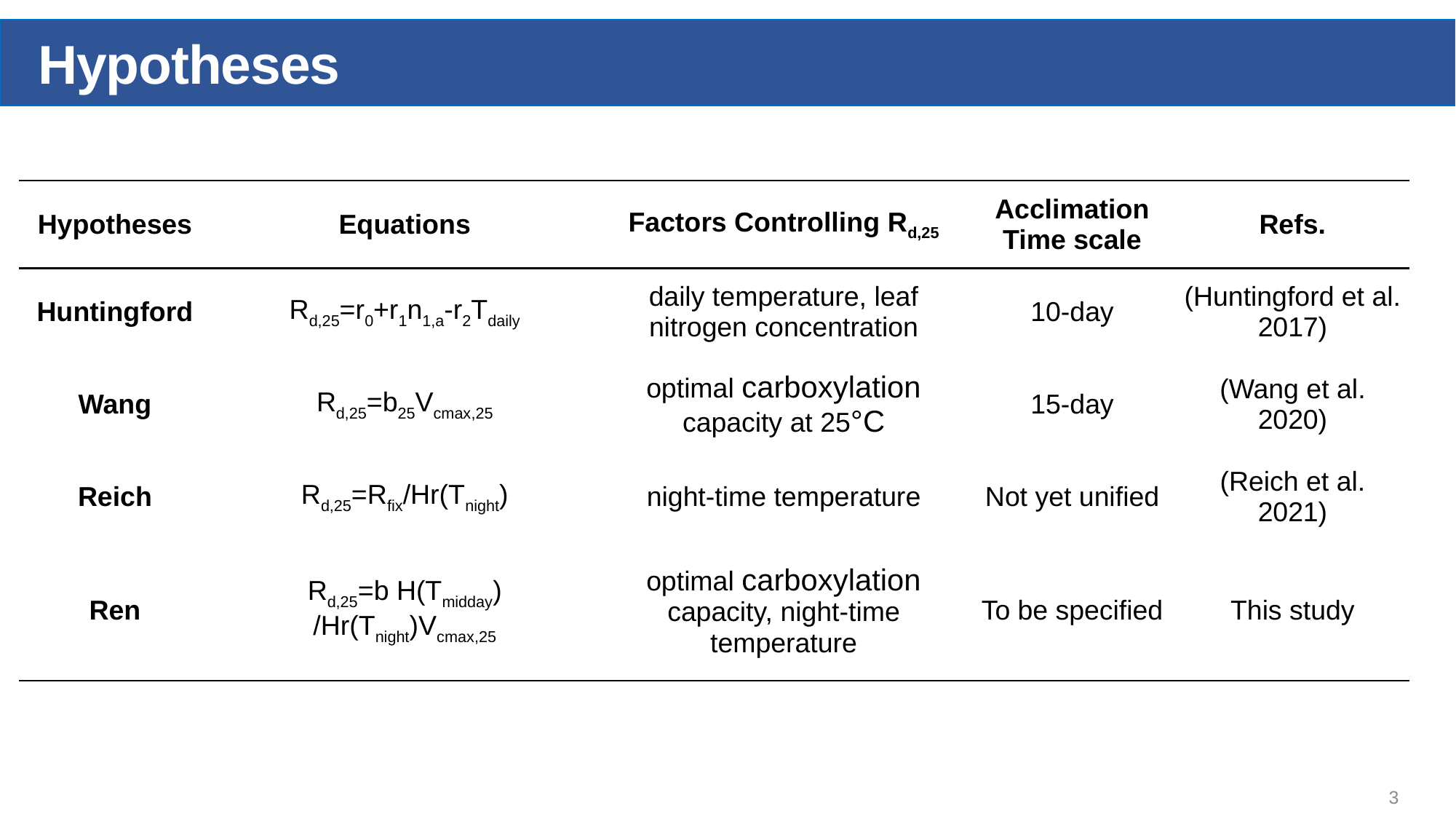

Hypotheses
| Hypotheses | Equations | Factors Controlling Rd,25 | Acclimation Time scale | Refs. |
| --- | --- | --- | --- | --- |
| Huntingford | Rd,25=r0+r1n1,a-r2Tdaily | daily temperature, leaf nitrogen concentration | 10-day | (Huntingford et al. 2017) |
| Wang | Rd,25=b25Vcmax,25 | optimal carboxylation capacity at 25°C | 15-day | (Wang et al. 2020) |
| Reich | Rd,25=Rfix/Hr(Tnight) | night-time temperature | Not yet unified | (Reich et al. 2021) |
| Ren | Rd,25=b H(Tmidday) /Hr(Tnight)Vcmax,25 | optimal carboxylation capacity, night-time temperature | To be specified | This study |
3